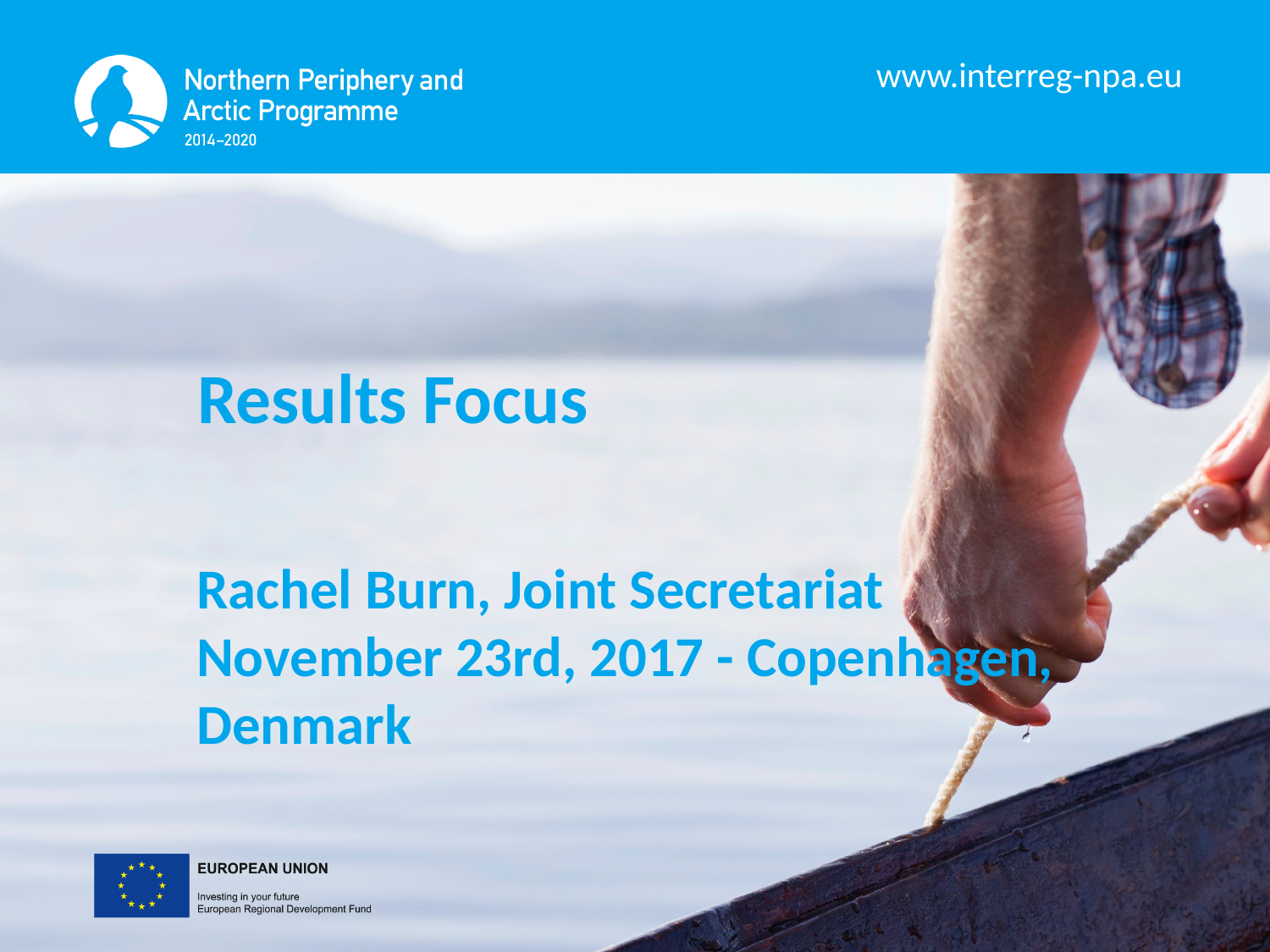

Results Focus
Rachel Burn, Joint Secretariat
November 23rd, 2017 - Copenhagen, Denmark